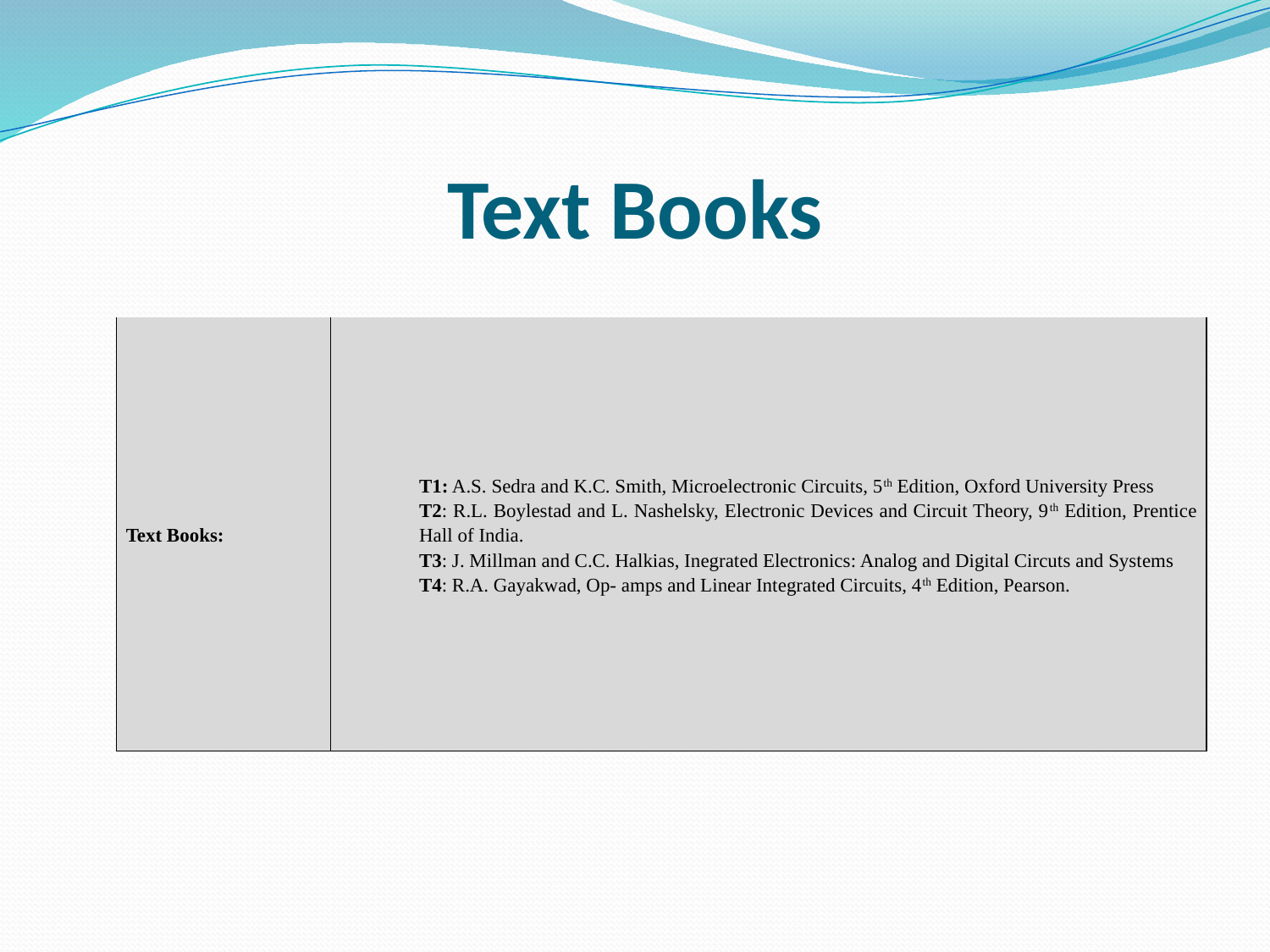

# Text Books
| Text Books: |  | T1: A.S. Sedra and K.C. Smith, Microelectronic Circuits, 5th Edition, Oxford University Press T2: R.L. Boylestad and L. Nashelsky, Electronic Devices and Circuit Theory, 9th Edition, Prentice Hall of India. T3: J. Millman and C.C. Halkias, Inegrated Electronics: Analog and Digital Circuts and Systems T4: R.A. Gayakwad, Op- amps and Linear Integrated Circuits, 4th Edition, Pearson. |
| --- | --- | --- |